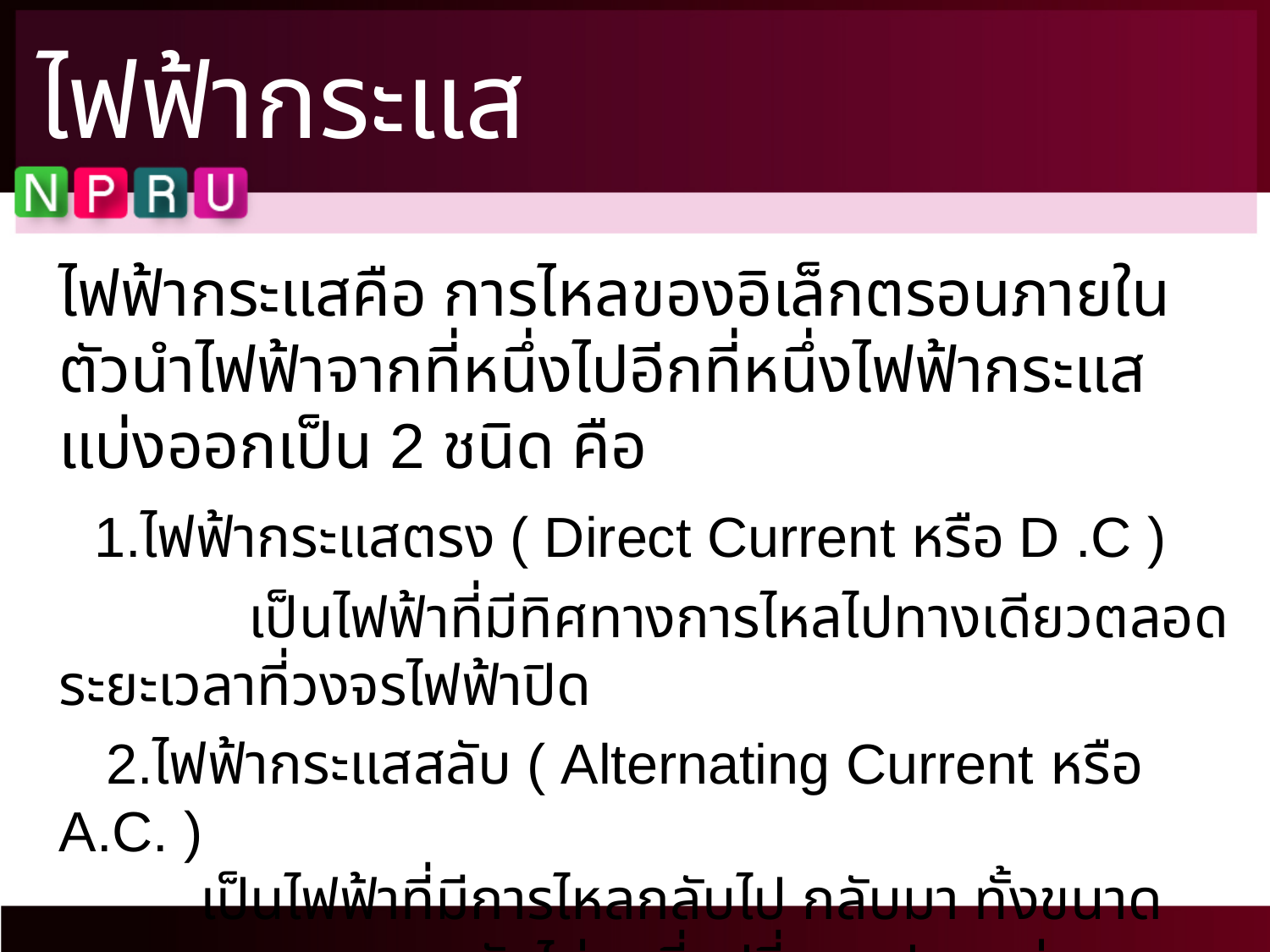

# ไฟฟ้ากระแส
ไฟฟ้ากระแสคือ การไหลของอิเล็กตรอนภายใน ตัวนำไฟฟ้าจากที่หนึ่งไปอีกที่หนึ่งไฟฟ้ากระแสแบ่งออกเป็น 2 ชนิด คือ
  1.ไฟฟ้ากระแสตรง ( Direct Current หรือ D .C )
             เป็นไฟฟ้าที่มีทิศทางการไหลไปทางเดียวตลอดระยะเวลาที่วงจรไฟฟ้าปิด
   2.ไฟฟ้ากระแสสลับ ( Alternating Current หรือ A.C. )
         เป็นไฟฟ้าที่มีการไหลกลับไป กลับมา ทั้งขนาดของกระแสและแรงดันไม่คงที่ เปลี่ยนแปลงอยู่เสมอ คือ กระแสจะไหลไปทางหนึ่งก่อน ต่อมาก็จะไหลสวนกลับแล้ว ก็เริ่มไหลเหมือนครั้งแรก